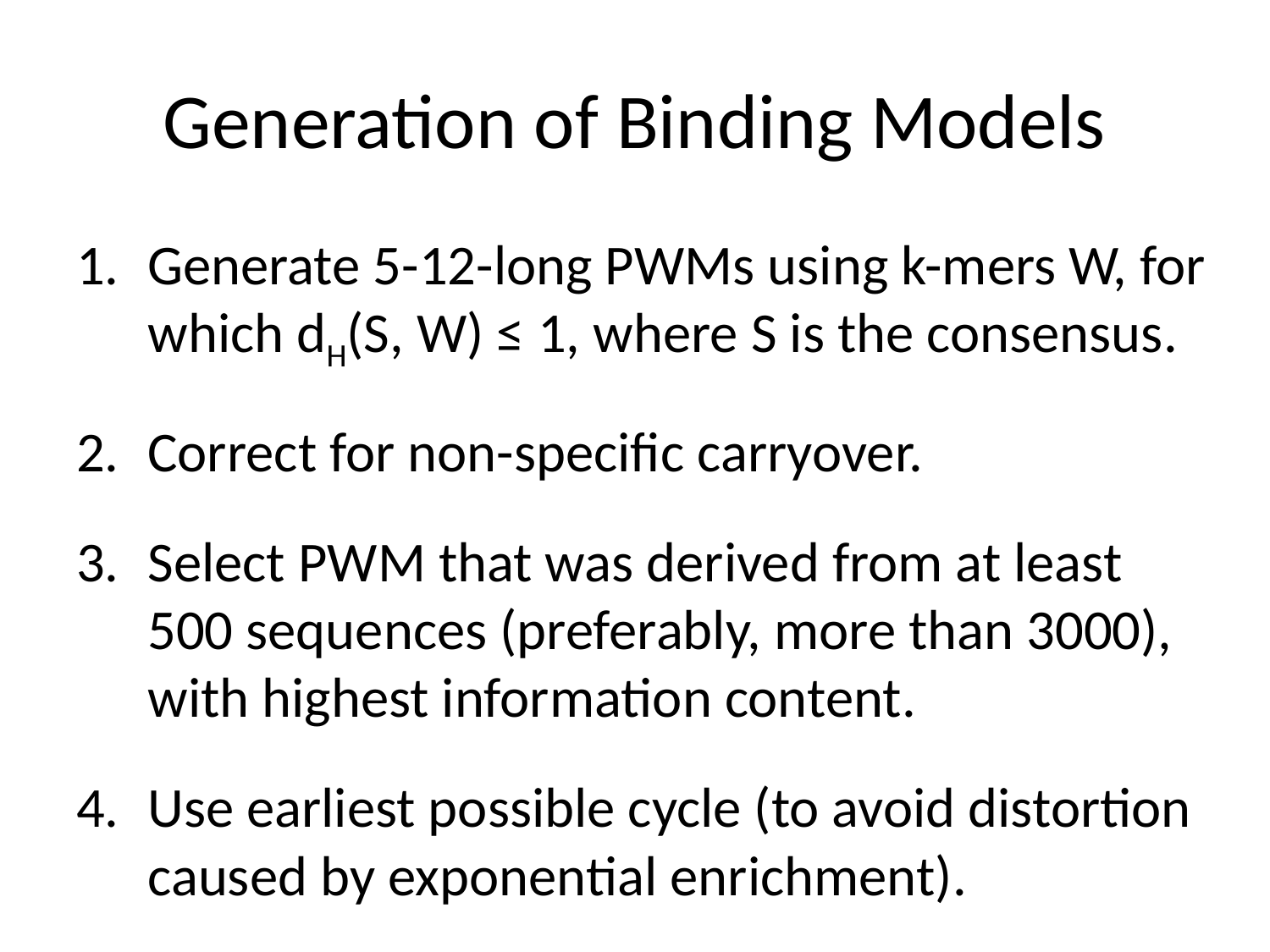

# Generation of Binding Models
Generate 5-12-long PWMs using k-mers W, for which dH(S, W) ≤ 1, where S is the consensus.
Correct for non-specific carryover.
Select PWM that was derived from at least 500 sequences (preferably, more than 3000), with highest information content.
Use earliest possible cycle (to avoid distortion caused by exponential enrichment).